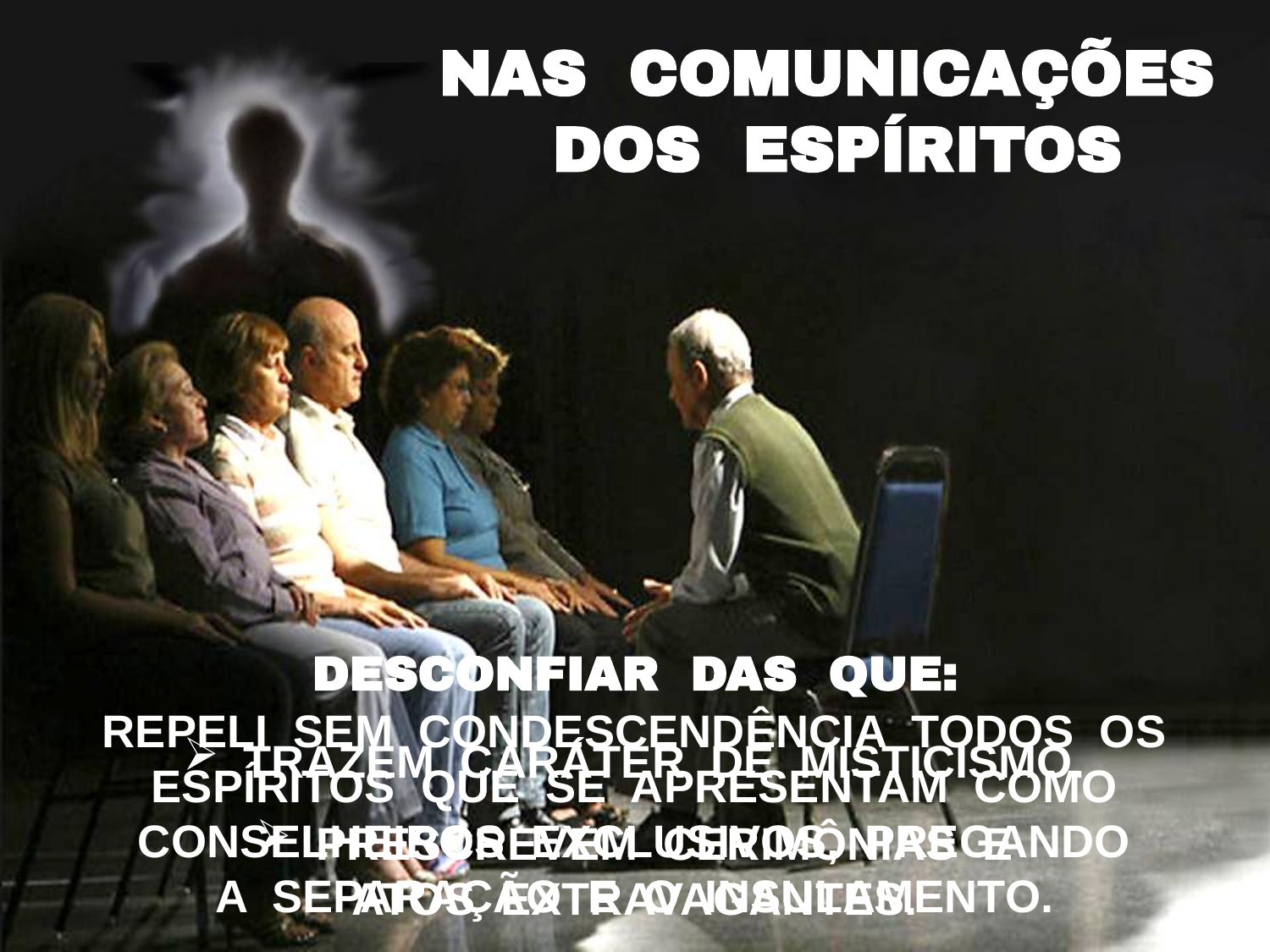

NAS  COMUNICAÇÕES  DOS  ESPÍRITOS
DESCONFIAR  DAS  QUE:
REPELI  SEM  CONDESCENDÊNCIA  TODOS  OS
ESPÍRITOS  QUE  SE  APRESENTAM  COMO
CONSELHEIROS  EXCLUSIVOS,  PREGANDO
A  SEPARAÇÃO  E  O  INSULAMENTO.
 TRAZEM  CARÁTER  DE  MISTICISMO.
 PRESCREVEM  CERIMÔNIAS  E
ATOS  EXTRAVAGANTES.